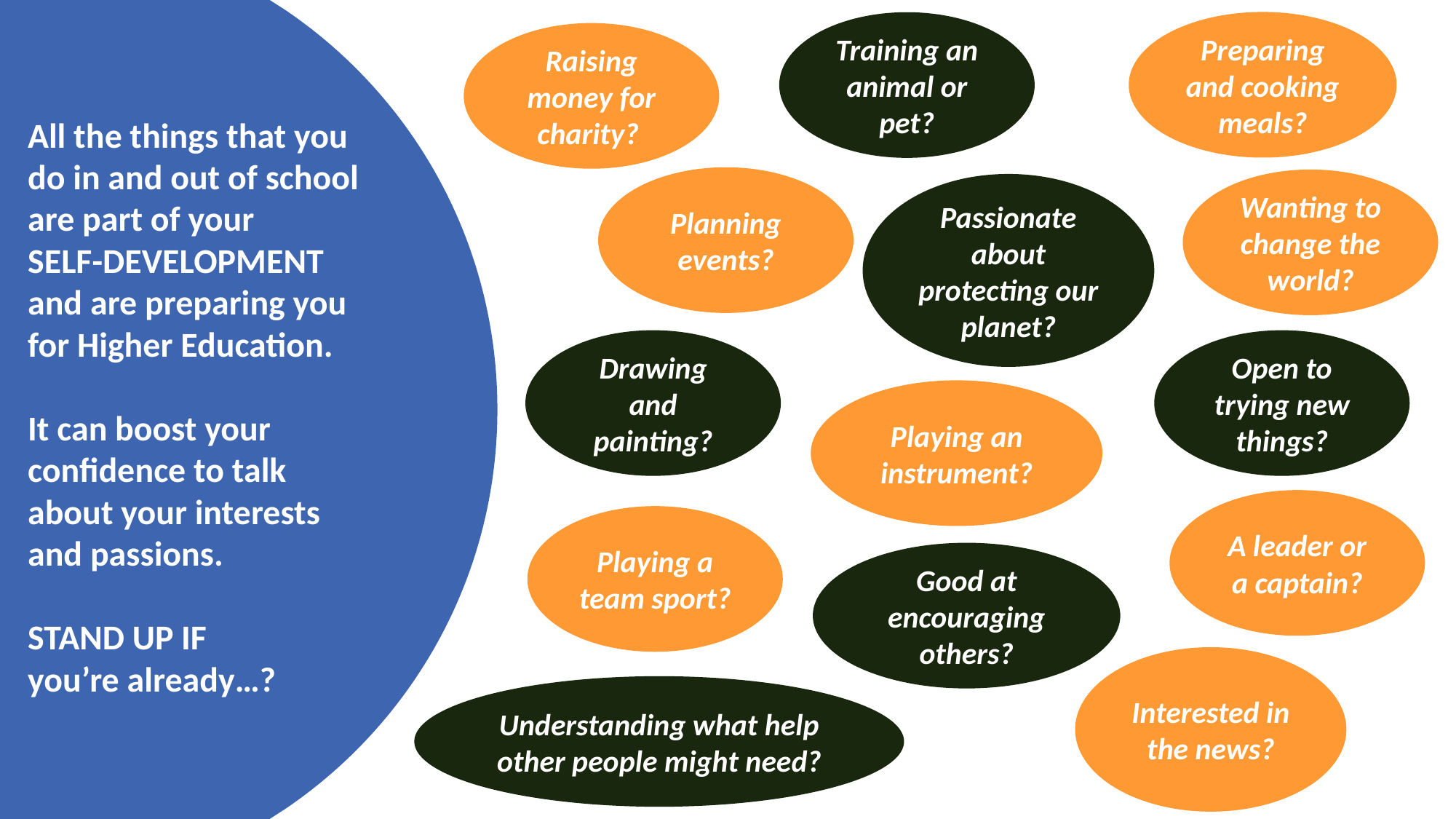

Preparing and cooking meals?
Training an animal or pet?
Raising money for charity?
All the things that you do in and out of school are part of your
SELF-DEVELOPMENT and are preparing you for Higher Education.

It can boost your confidence to talk about your interests and passions.

STAND UP IF
you’re already…?

Planning events?
Wanting to change the world?
Passionate about protecting our planet?
Drawing and painting?
Open to trying new things?
Playing an instrument?
A leader or a captain?
Playing a team sport?
Good at encouraging others?
Interested in the news?
Understanding what help other people might need?